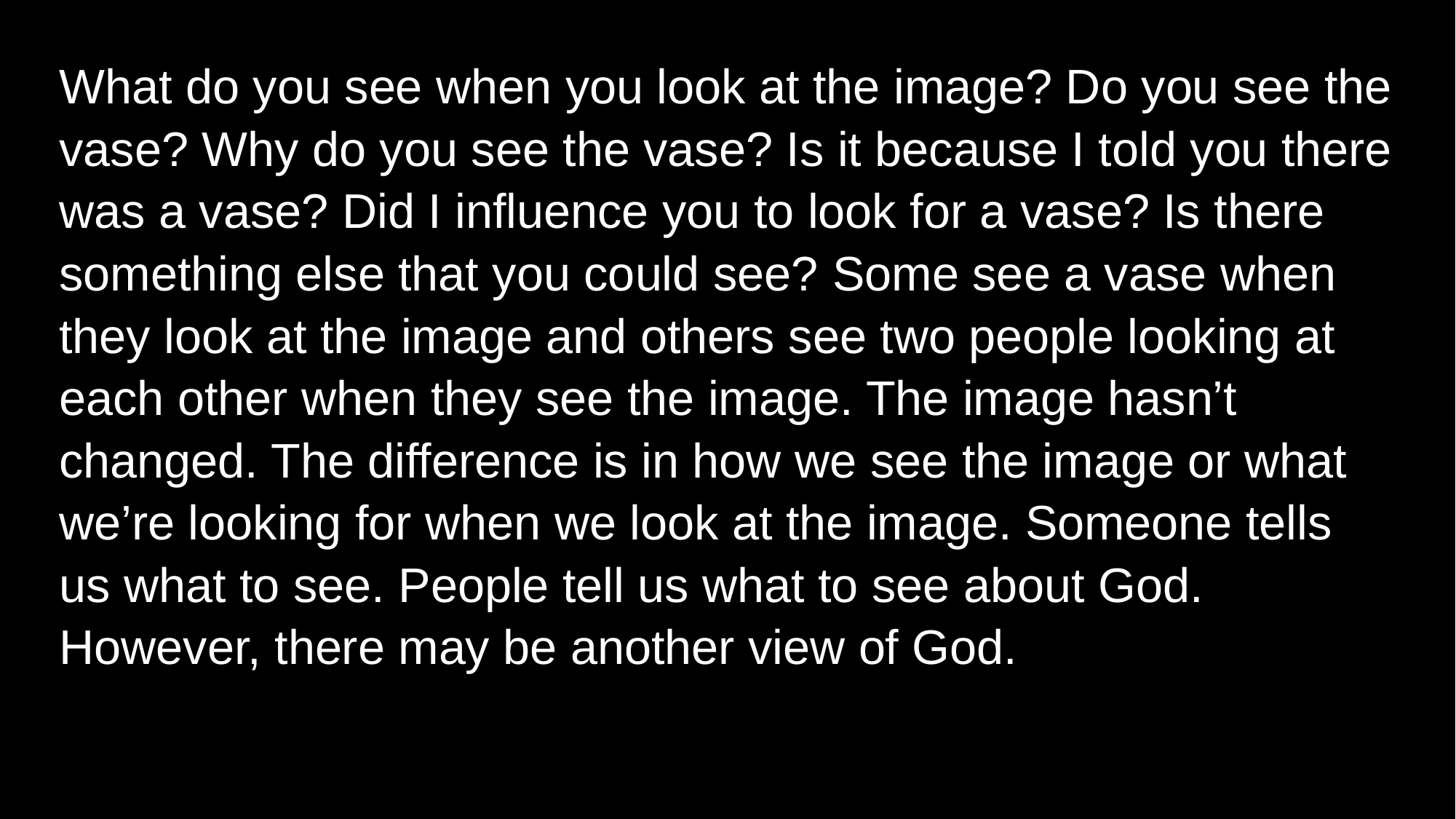

What do you see when you look at the image? Do you see the vase? Why do you see the vase? Is it because I told you there was a vase? Did I influence you to look for a vase? Is there something else that you could see? Some see a vase when they look at the image and others see two people looking at each other when they see the image. The image hasn’t changed. The difference is in how we see the image or what we’re looking for when we look at the image. Someone tells us what to see. People tell us what to see about God. However, there may be another view of God.